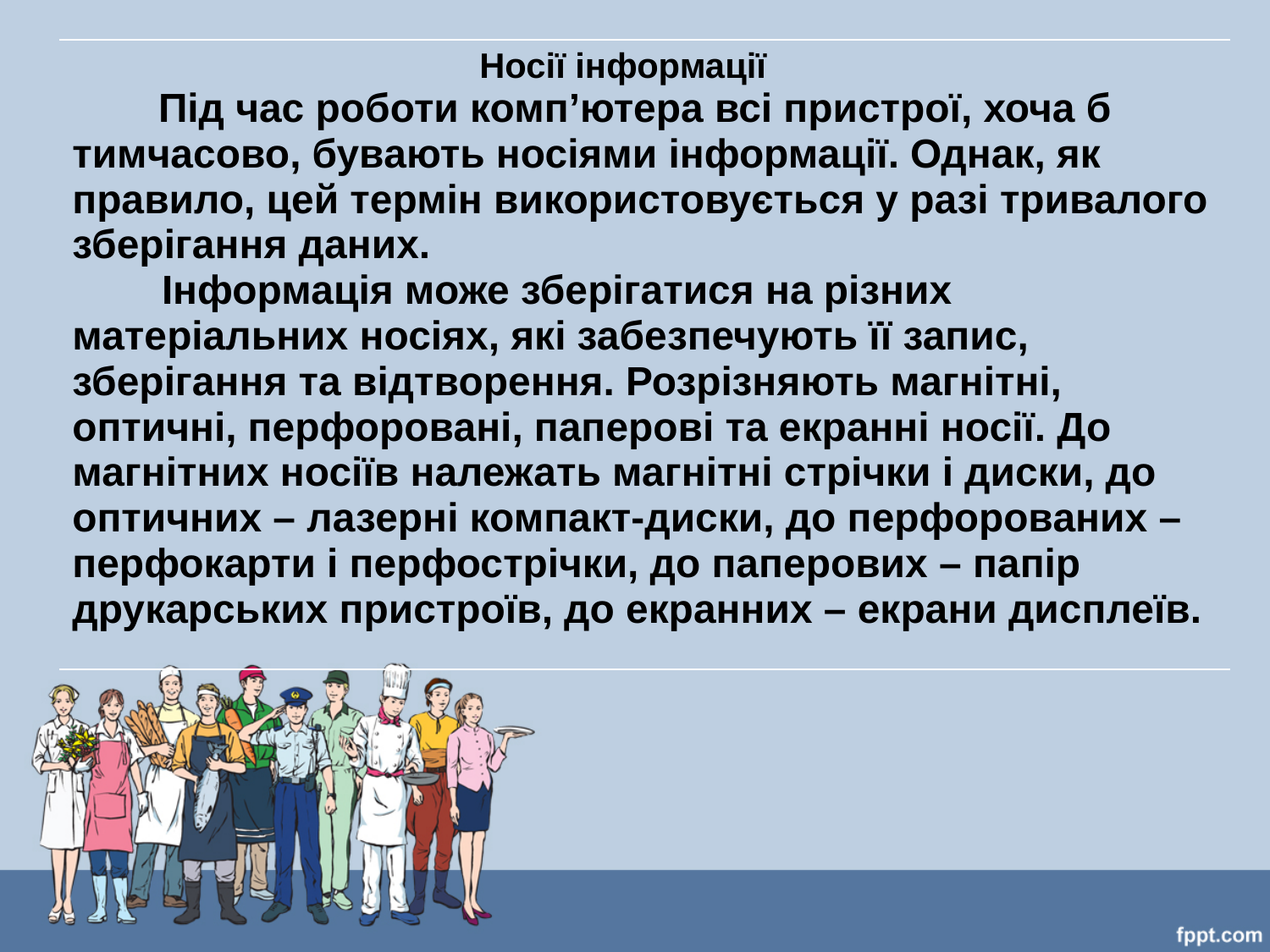

| Носії інформації Під час роботи комп’ютера всі пристрої, хоча б тимчасово, бувають носіями інформації. Однак, як правило, цей термін використовується у разі тривалого зберігання даних. Інформація може зберігатися на різних матеріальних носіях, які забезпечують її запис, зберігання та відтворення. Розрізняють магнітні, оптичні, перфоровані, паперові та екранні носії. До магнітних носіїв належать магнітні стрічки і диски, до оптичних – лазерні компакт-диски, до перфорованих – перфокарти і перфострічки, до паперових – папір друкарських пристроїв, до екранних – екрани дисплеїв. |
| --- |